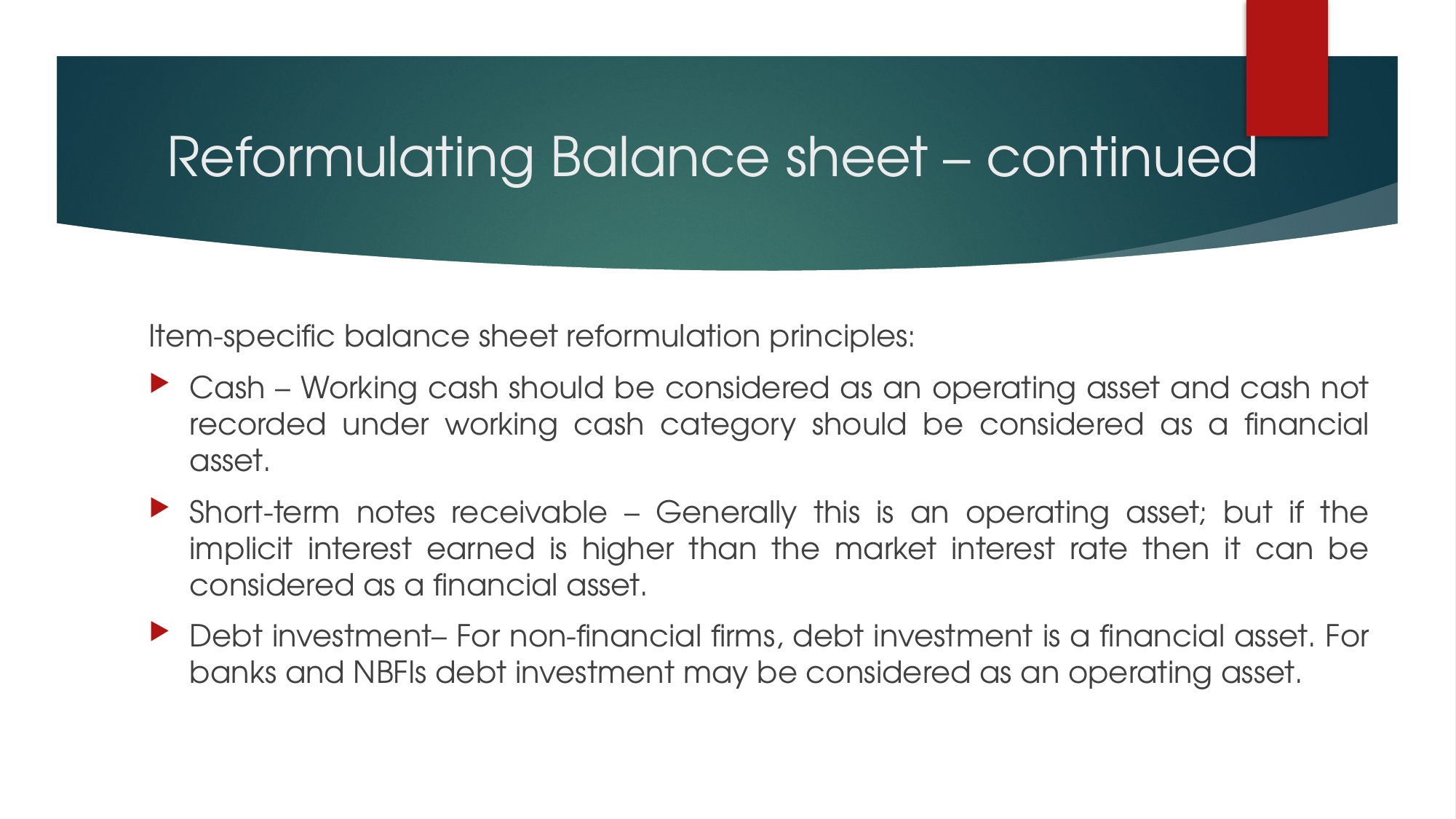

# Reformulating Balance sheet – continued
Item-specific balance sheet reformulation principles:
Cash – Working cash should be considered as an operating asset and cash not recorded under working cash category should be considered as a financial asset.
Short-term notes receivable – Generally this is an operating asset; but if the implicit interest earned is higher than the market interest rate then it can be considered as a financial asset.
Debt investment– For non-financial firms, debt investment is a financial asset. For banks and NBFIs debt investment may be considered as an operating asset.